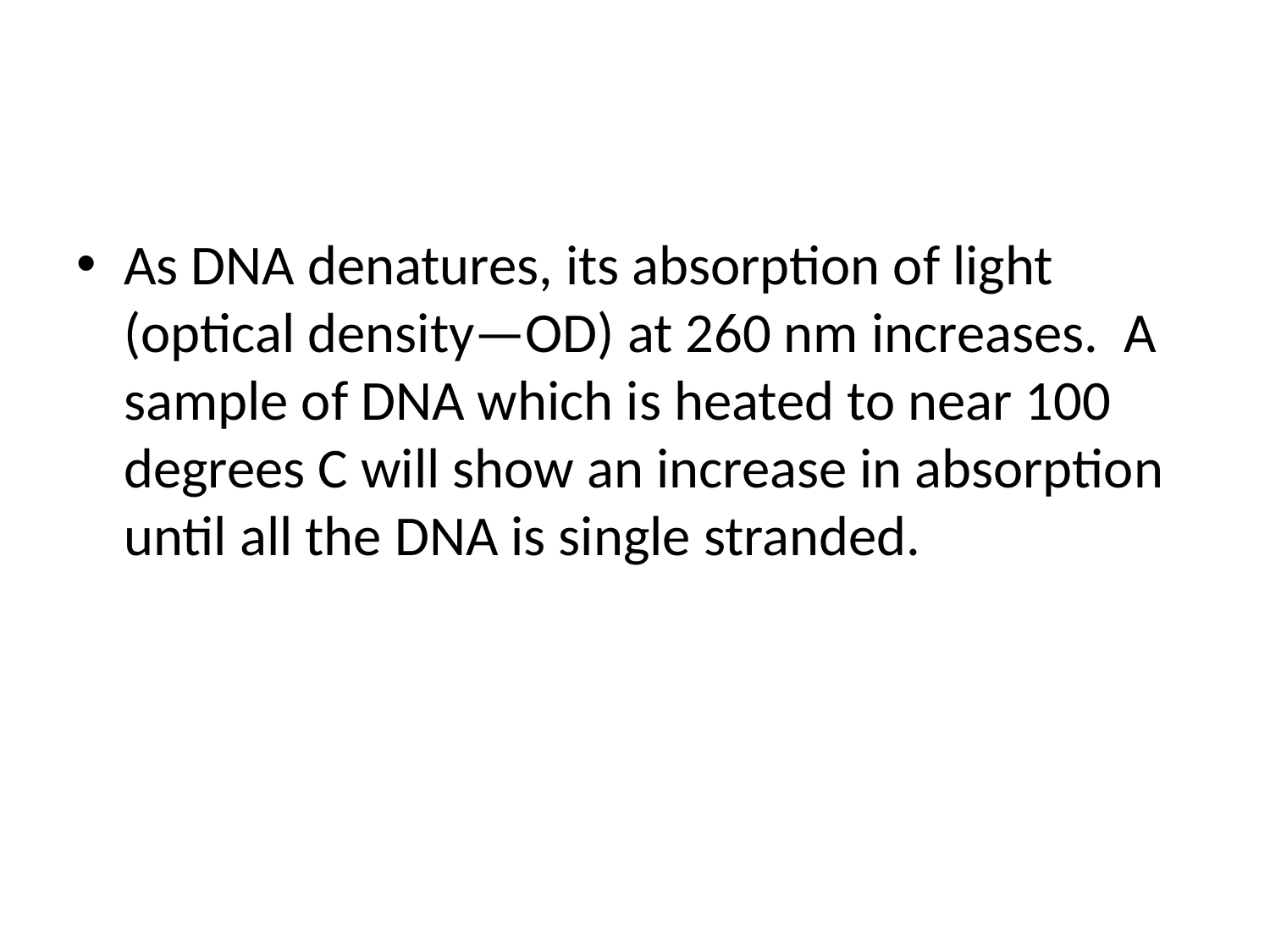

#
As DNA denatures, its absorption of light (optical density—OD) at 260 nm increases.  A sample of DNA which is heated to near 100 degrees C will show an increase in absorption until all the DNA is single stranded.